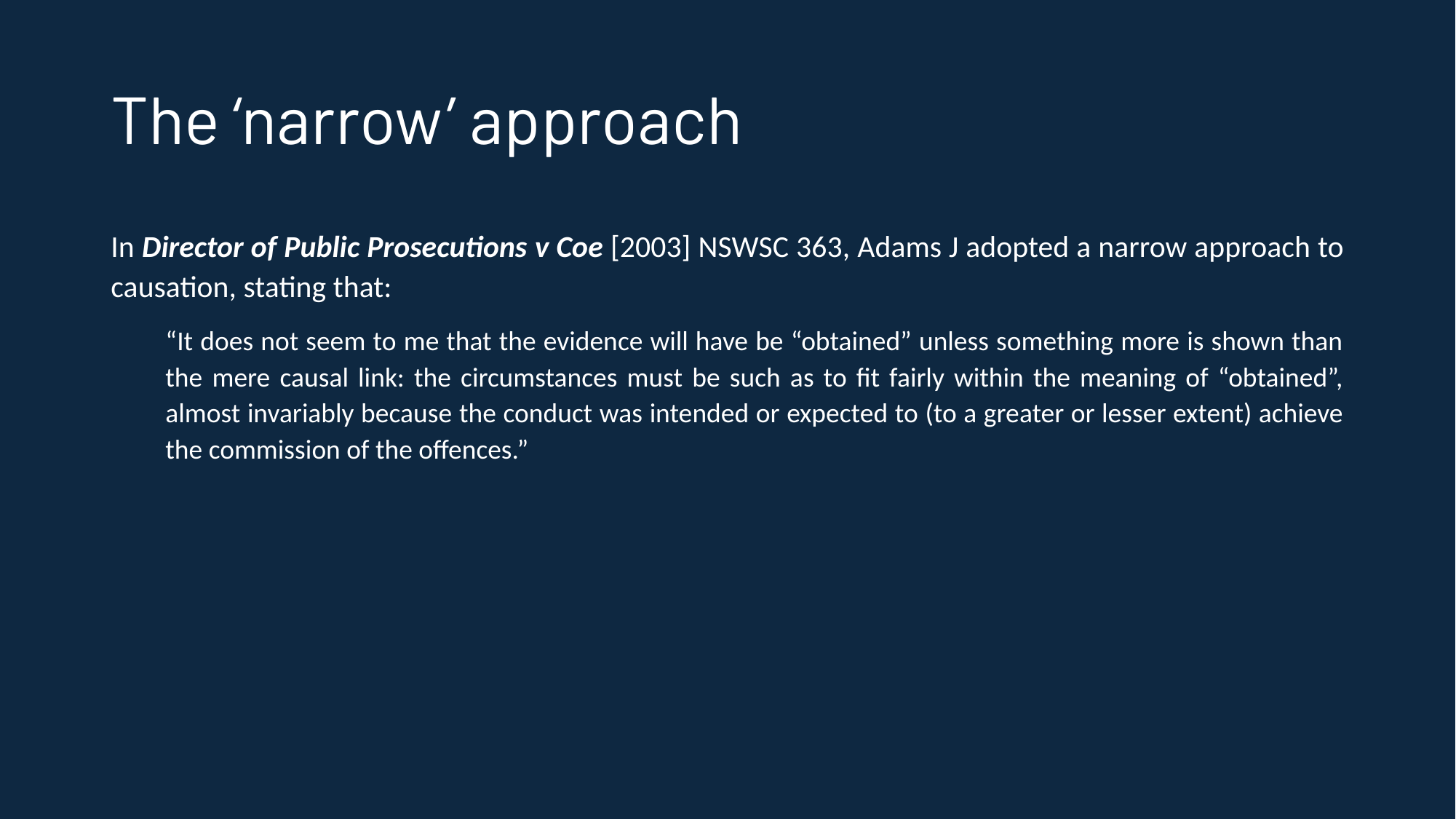

# The ‘narrow’ approach
In Director of Public Prosecutions v Coe [2003] NSWSC 363, Adams J adopted a narrow approach to causation, stating that:
“It does not seem to me that the evidence will have be “obtained” unless something more is shown than the mere causal link: the circumstances must be such as to fit fairly within the meaning of “obtained”, almost invariably because the conduct was intended or expected to (to a greater or lesser extent) achieve the commission of the offences.”